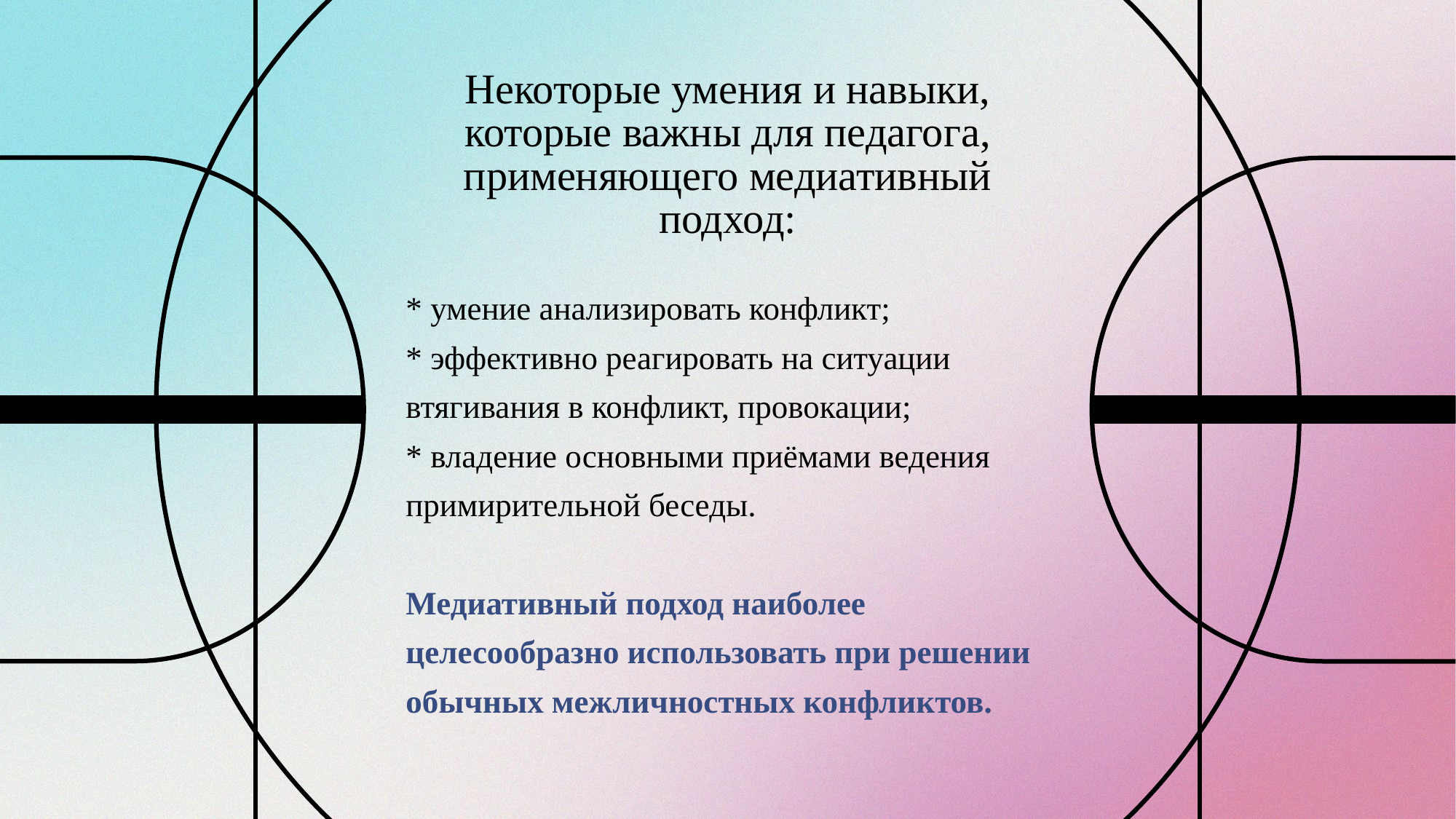

# Некоторые умения и навыки, которые важны для педагога, применяющего медиативный подход:
* умение анализировать конфликт;
* эффективно реагировать на ситуации втягивания в конфликт, провокации;
* владение основными приёмами ведения примирительной беседы.

Медиативный подход наиболее целесообразно использовать при решении обычных межличностных конфликтов.
5